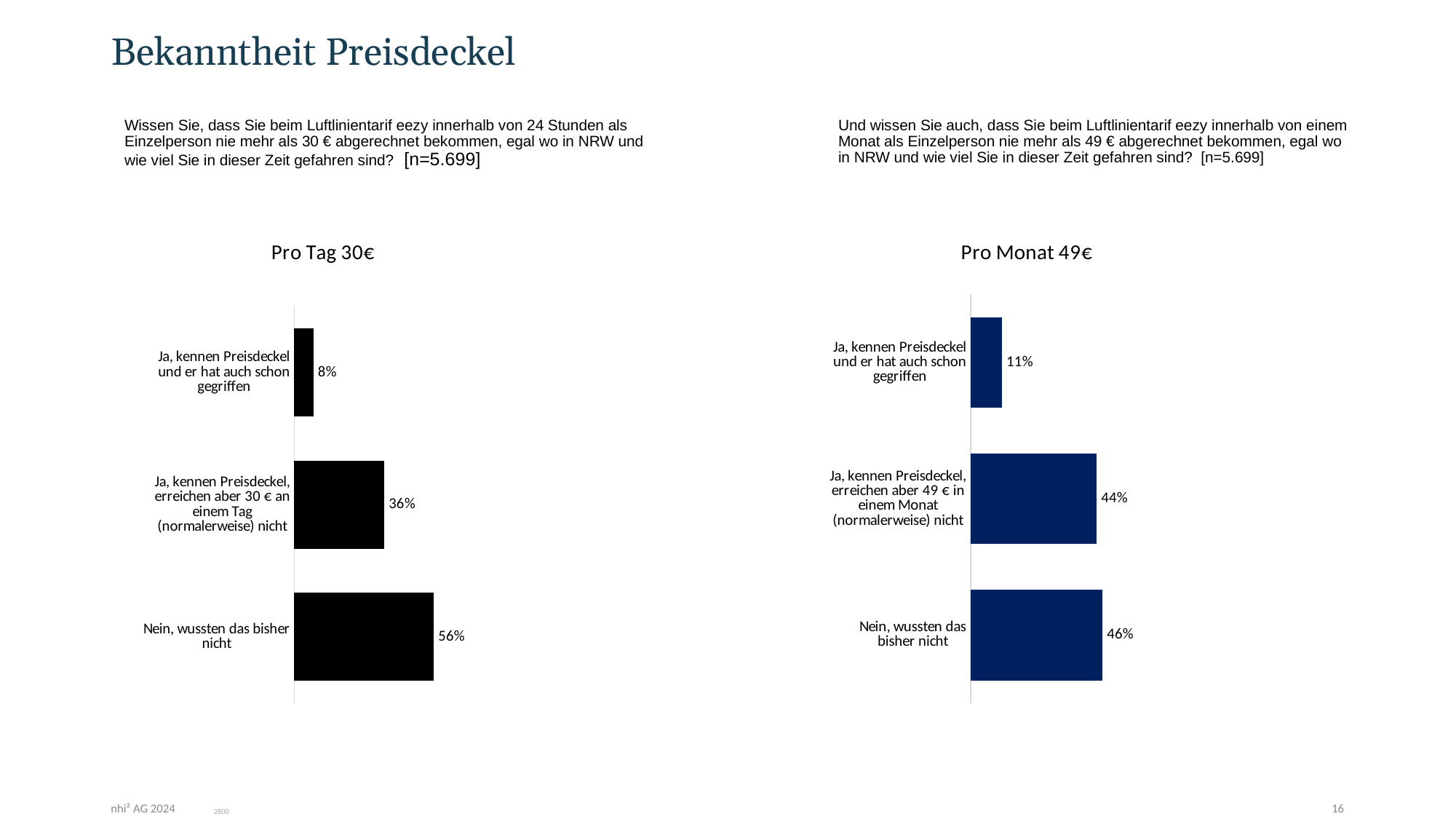

# Bekanntheit Preisdeckel
Wissen Sie, dass Sie beim Luftlinientarif eezy innerhalb von 24 Stunden als Einzelperson nie mehr als 30 € abgerechnet bekommen, egal wo in NRW und wie viel Sie in dieser Zeit gefahren sind?  [n=5.699]
Und wissen Sie auch, dass Sie beim Luftlinientarif eezy innerhalb von einem Monat als Einzelperson nie mehr als 49 € abgerechnet bekommen, egal wo in NRW und wie viel Sie in dieser Zeit gefahren sind?  [n=5.699]

### Chart: Pro Tag 30€

| Category | TOTAL [n=5699] |
|---|---|
| Ja, kennen Preisdeckel und er hat auch schon gegriffen | 0.078 |
| Ja, kennen Preisdeckel, erreichen aber 30 € an einem Tag (normalerweise) nicht | 0.362 |
| Nein, wussten das bisher nicht | 0.56 |

### Chart: Pro Monat 49€

| Category | TOTAL [n=5699] |
|---|---|
| Ja, kennen Preisdeckel und er hat auch schon gegriffen | 0.11 |
| Ja, kennen Preisdeckel, erreichen aber 49 € in einem Monat (normalerweise) nicht | 0.44 |
| Nein, wussten das bisher nicht | 0.46 |
2800
nhi² AG 2024
16